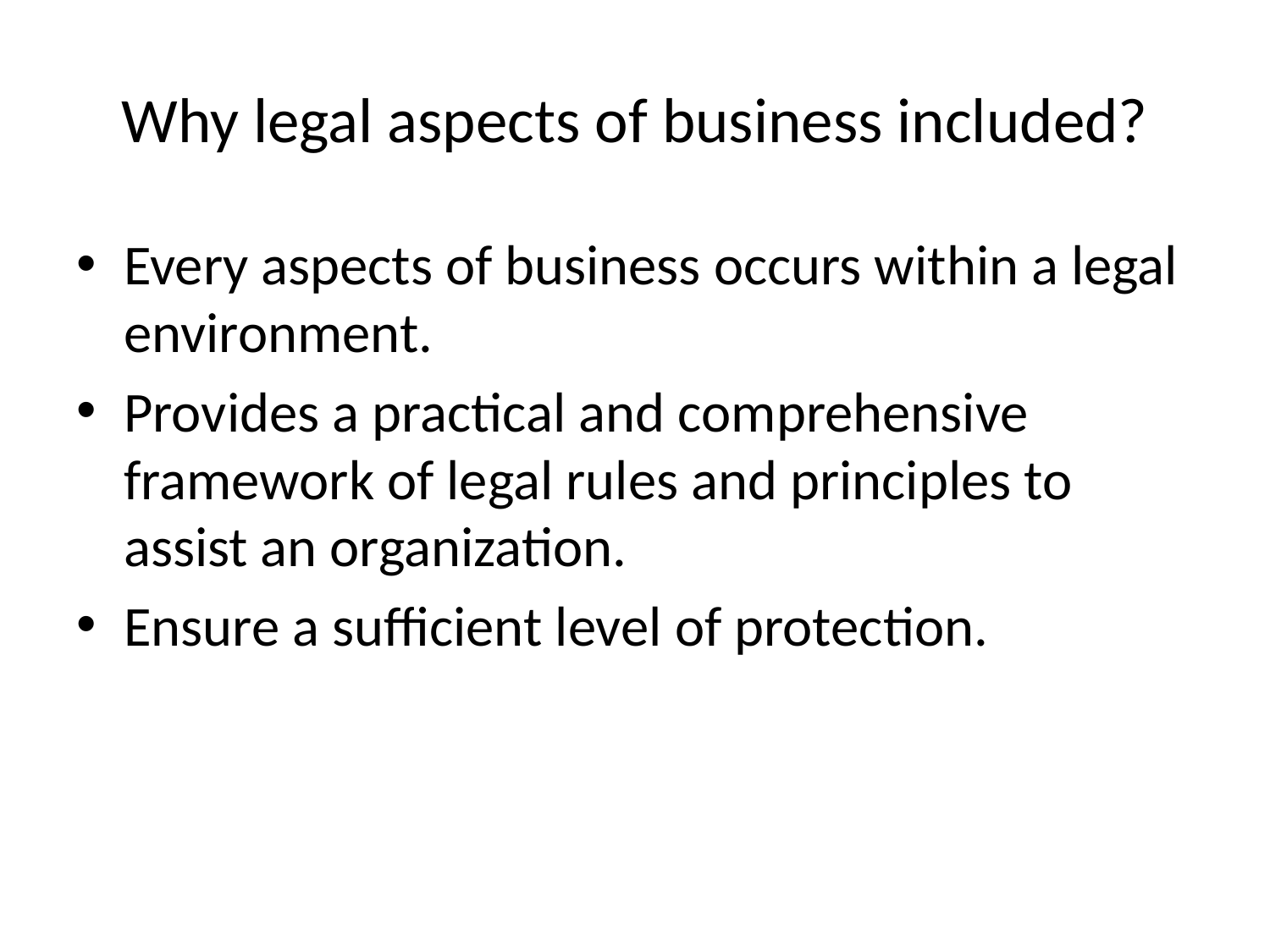

# Why legal aspects of business included?
Every aspects of business occurs within a legal environment.
Provides a practical and comprehensive framework of legal rules and principles to assist an organization.
Ensure a sufficient level of protection.